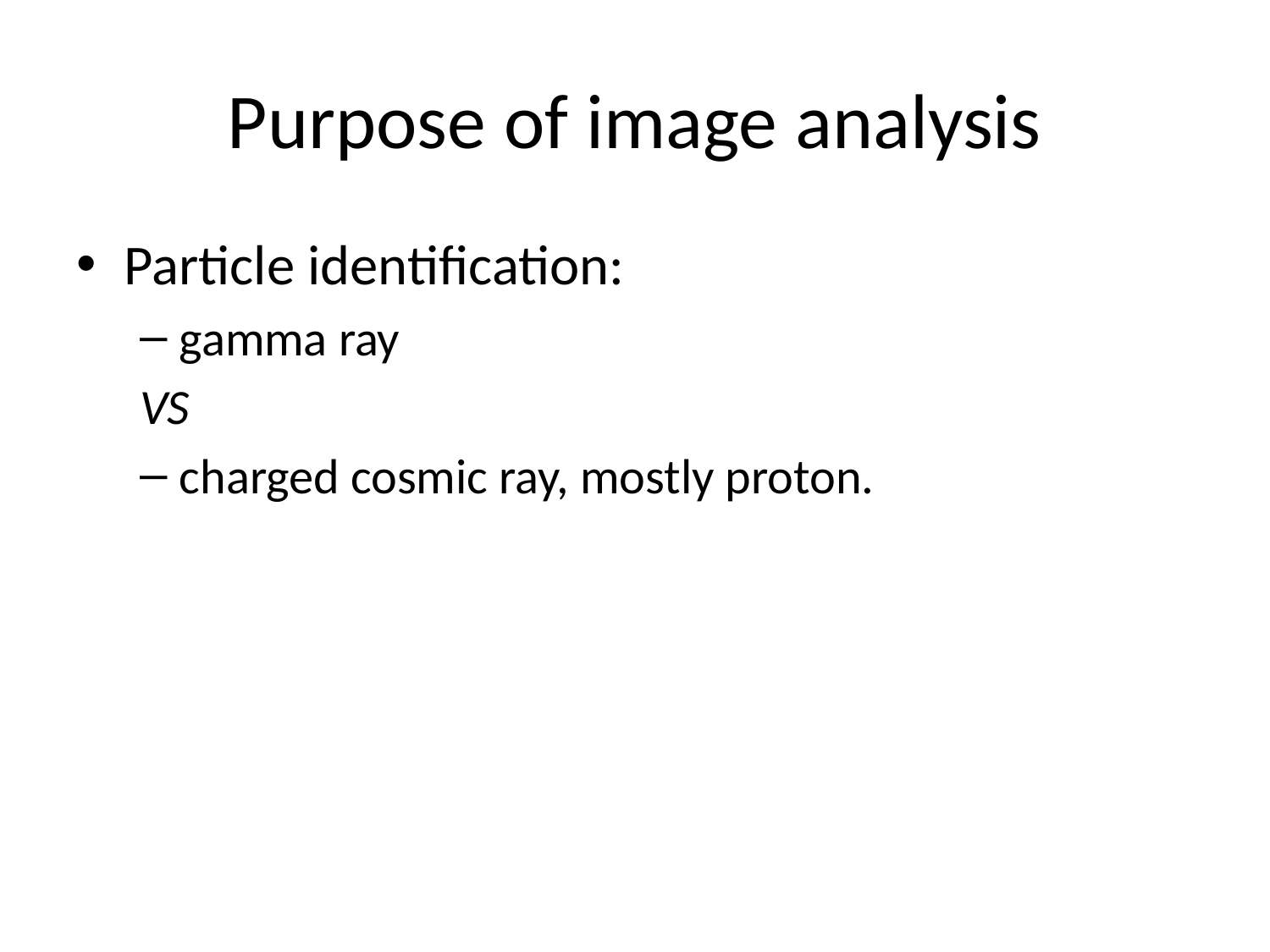

# Purpose of image analysis
Particle identification:
gamma ray
VS
charged cosmic ray, mostly proton.